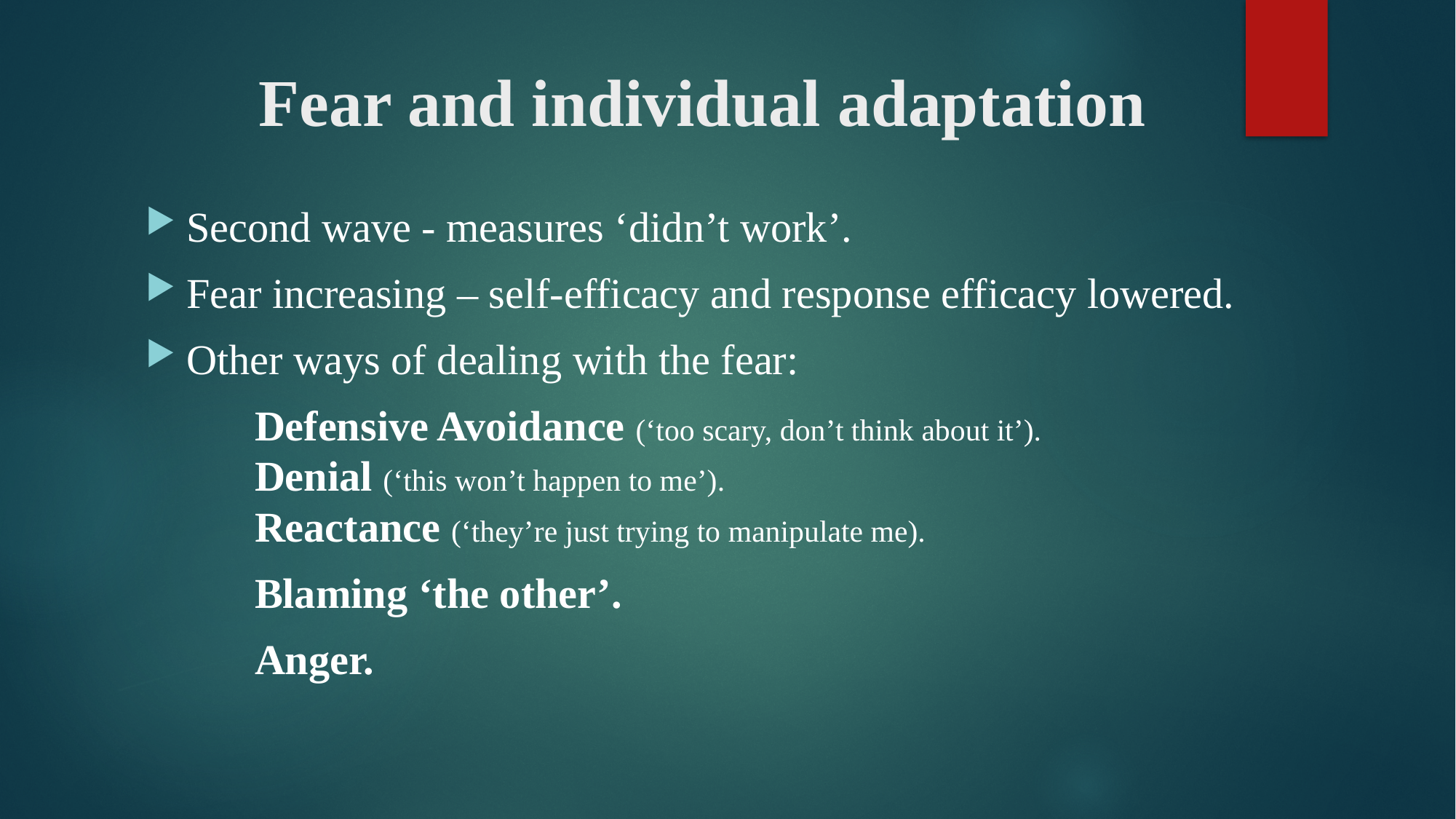

# Fear and individual adaptation
Second wave - measures ‘didn’t work’.
Fear increasing – self-efficacy and response efficacy lowered.
Other ways of dealing with the fear:
	Defensive Avoidance (‘too scary, don’t think about it’).
	Denial (‘this won’t happen to me’).
	Reactance (‘they’re just trying to manipulate me).
	Blaming ‘the other’.
	Anger.